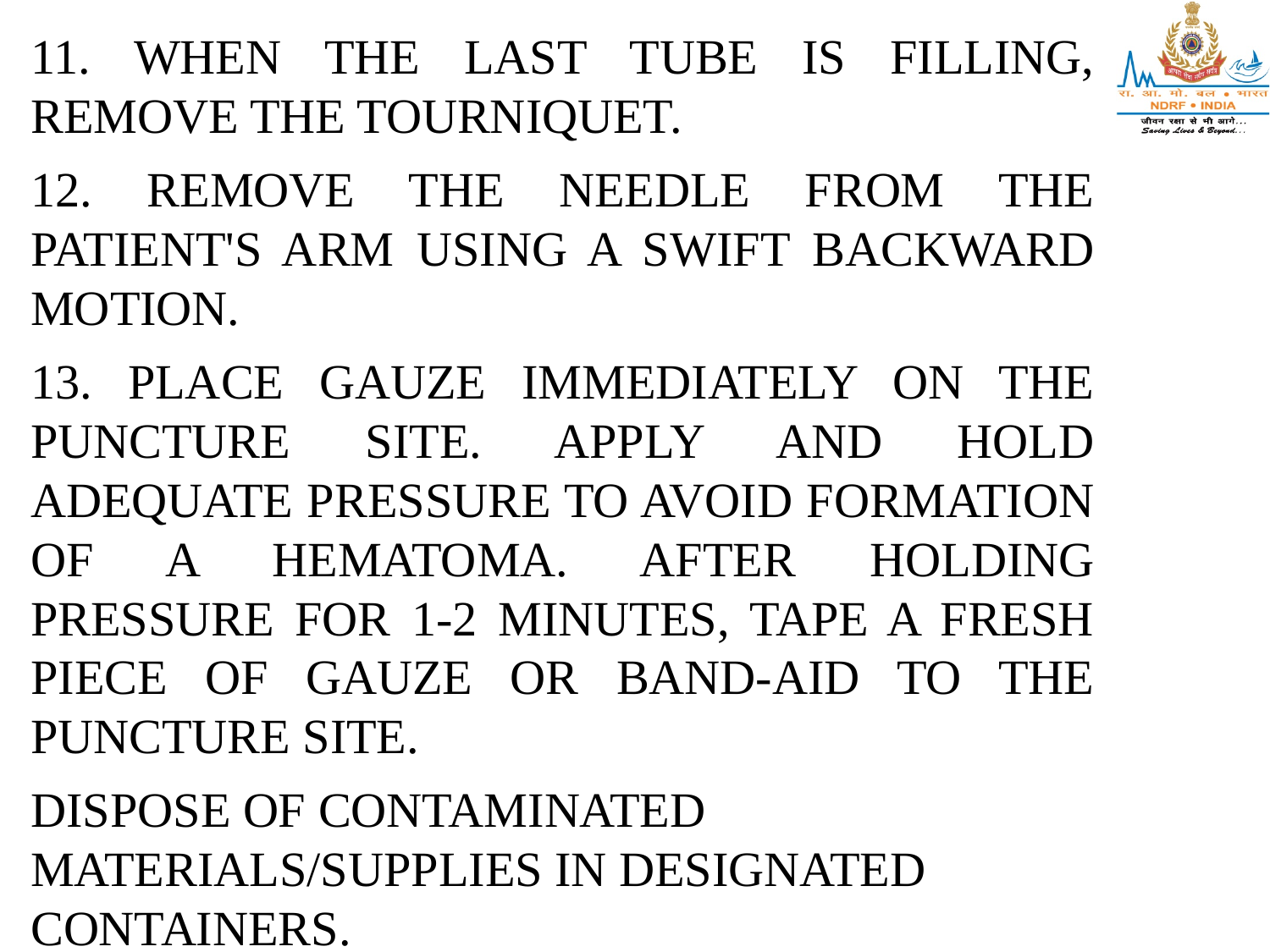

11. WHEN THE LAST TUBE IS FILLING, REMOVE THE TOURNIQUET.
12. REMOVE THE NEEDLE FROM THE PATIENT'S ARM USING A SWIFT BACKWARD MOTION.
13. PLACE GAUZE IMMEDIATELY ON THE PUNCTURE SITE. APPLY AND HOLD ADEQUATE PRESSURE TO AVOID FORMATION OF A HEMATOMA. AFTER HOLDING PRESSURE FOR 1-2 MINUTES, TAPE A FRESH PIECE OF GAUZE OR BAND-AID TO THE PUNCTURE SITE.
DISPOSE OF CONTAMINATED MATERIALS/SUPPLIES IN DESIGNATED CONTAINERS.